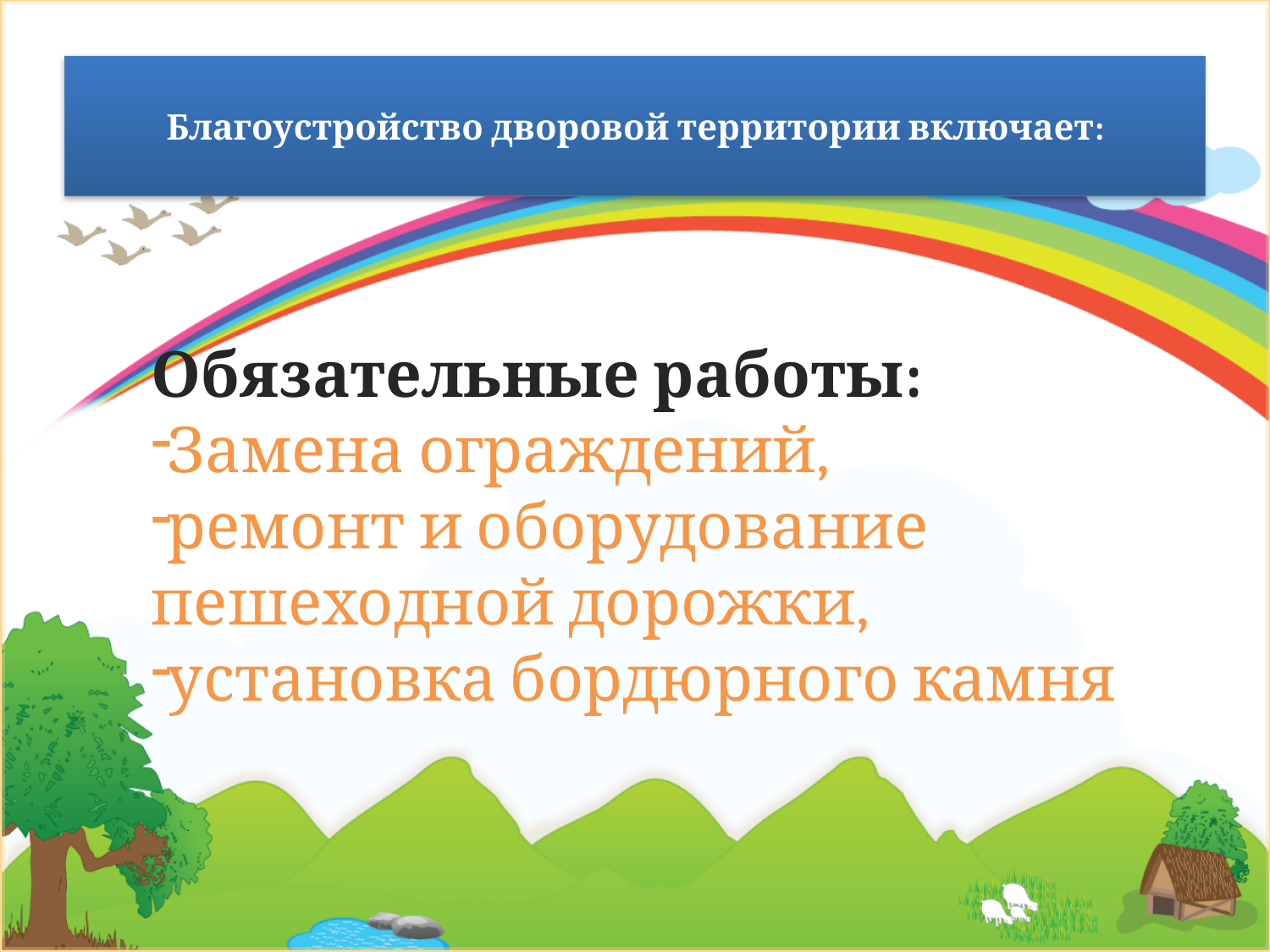

Благоустройство дворовой территории включает:
Обязательные работы:
Замена ограждений,
ремонт и оборудование пешеходной дорожки,
установка бордюрного камня